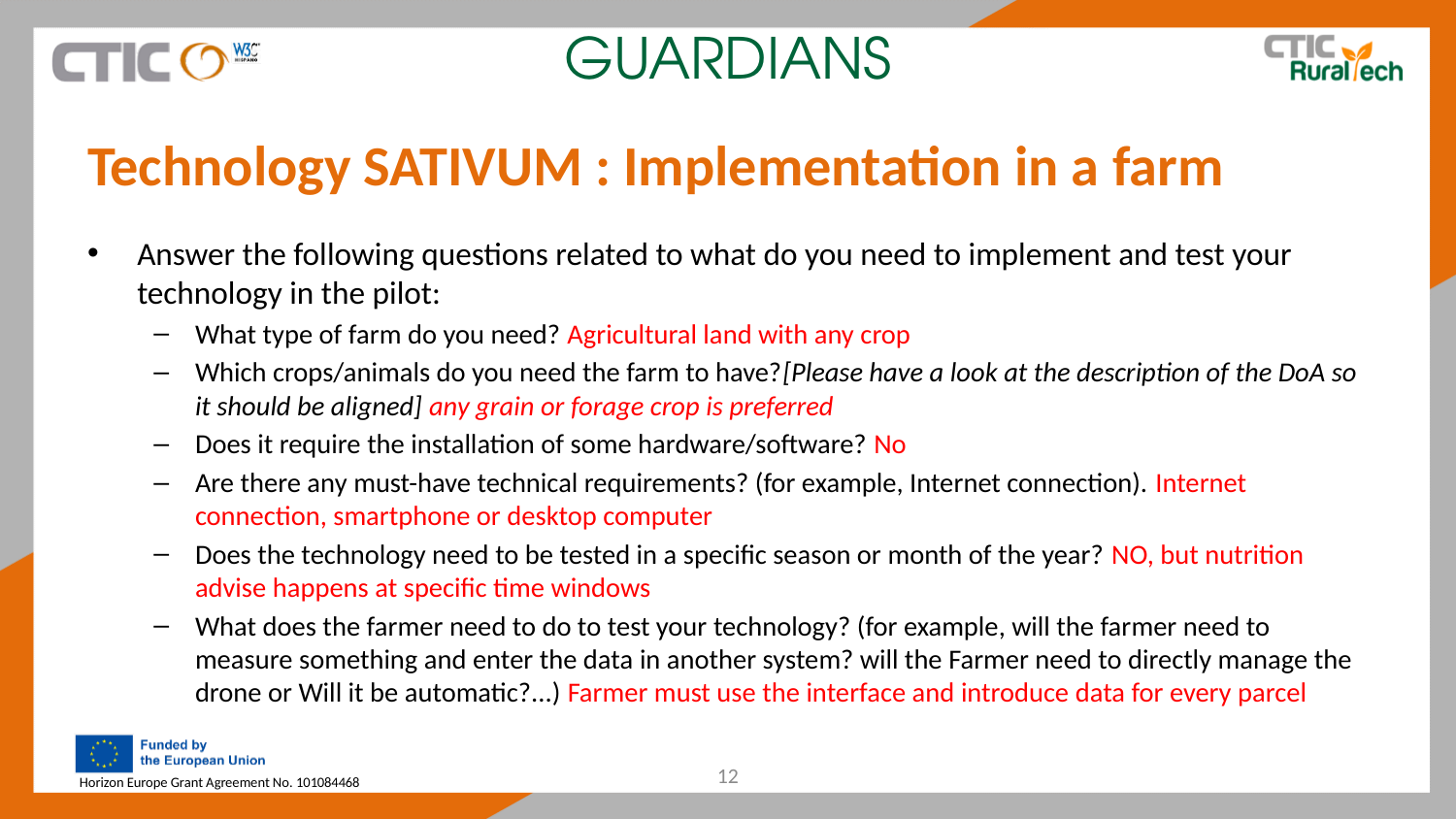

# Technology SATIVUM : Implementation in a farm
Answer the following questions related to what do you need to implement and test your technology in the pilot:
What type of farm do you need? Agricultural land with any crop
Which crops/animals do you need the farm to have?[Please have a look at the description of the DoA so it should be aligned] any grain or forage crop is preferred
Does it require the installation of some hardware/software? No
Are there any must-have technical requirements? (for example, Internet connection). Internet connection, smartphone or desktop computer
Does the technology need to be tested in a specific season or month of the year? NO, but nutrition advise happens at specific time windows
What does the farmer need to do to test your technology? (for example, will the farmer need to measure something and enter the data in another system? will the Farmer need to directly manage the drone or Will it be automatic?...) Farmer must use the interface and introduce data for every parcel
12